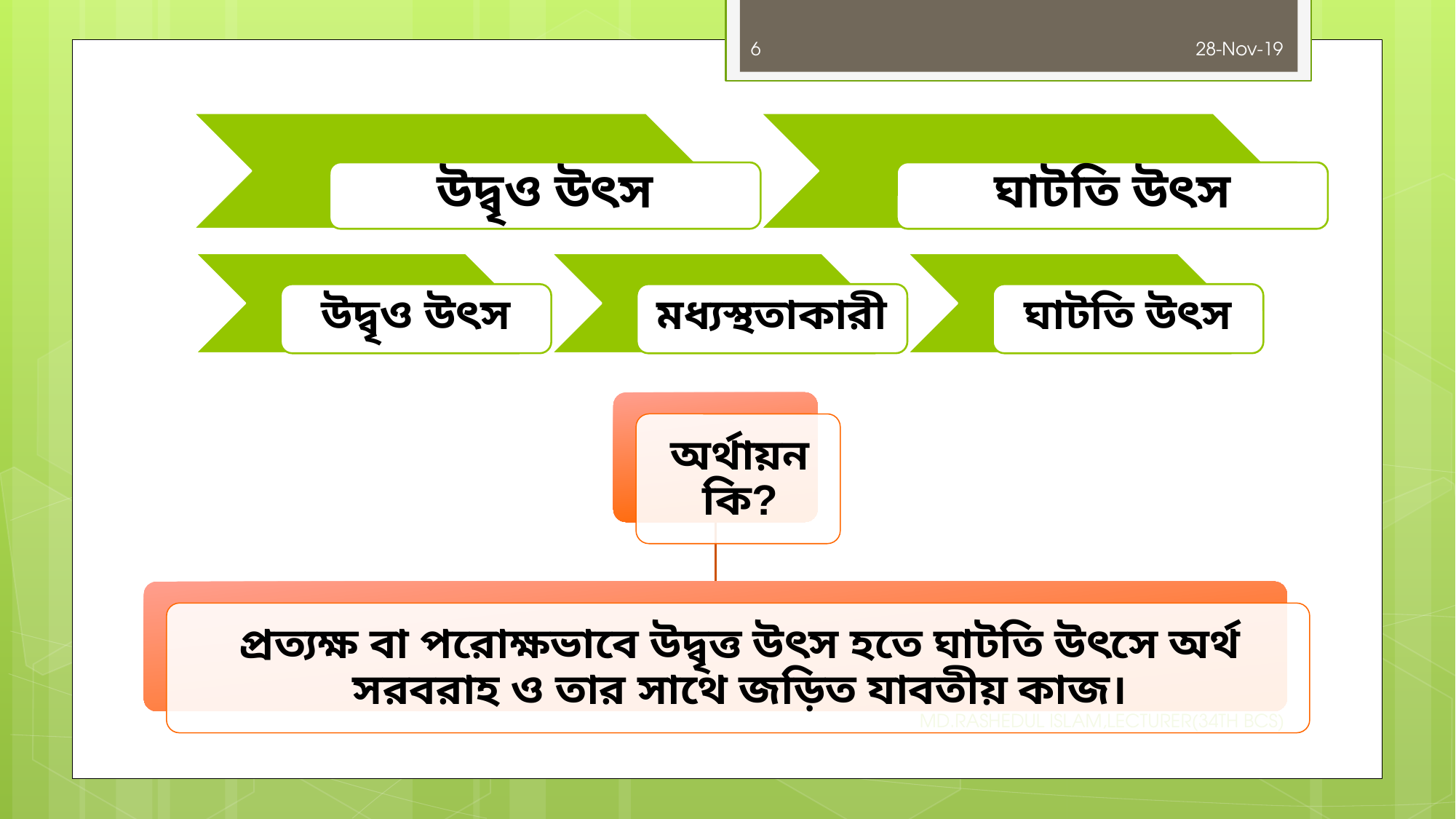

6
28-Nov-19
উদ্বৃও উৎস
ঘাটতি উৎস
মধ্যস্থতাকারী
ঘাটতি উৎস
উদ্বৃও উৎস
অর্থায়ন কি?
প্রত্যক্ষ বা পরোক্ষভাবে উদ্বৃত্ত উৎস হতে ঘাটতি উৎসে অর্থ সরবরাহ ও তার সাথে জড়িত যাবতীয় কাজ।
MD.RASHEDUL ISLAM,LECTURER(34TH BCS)